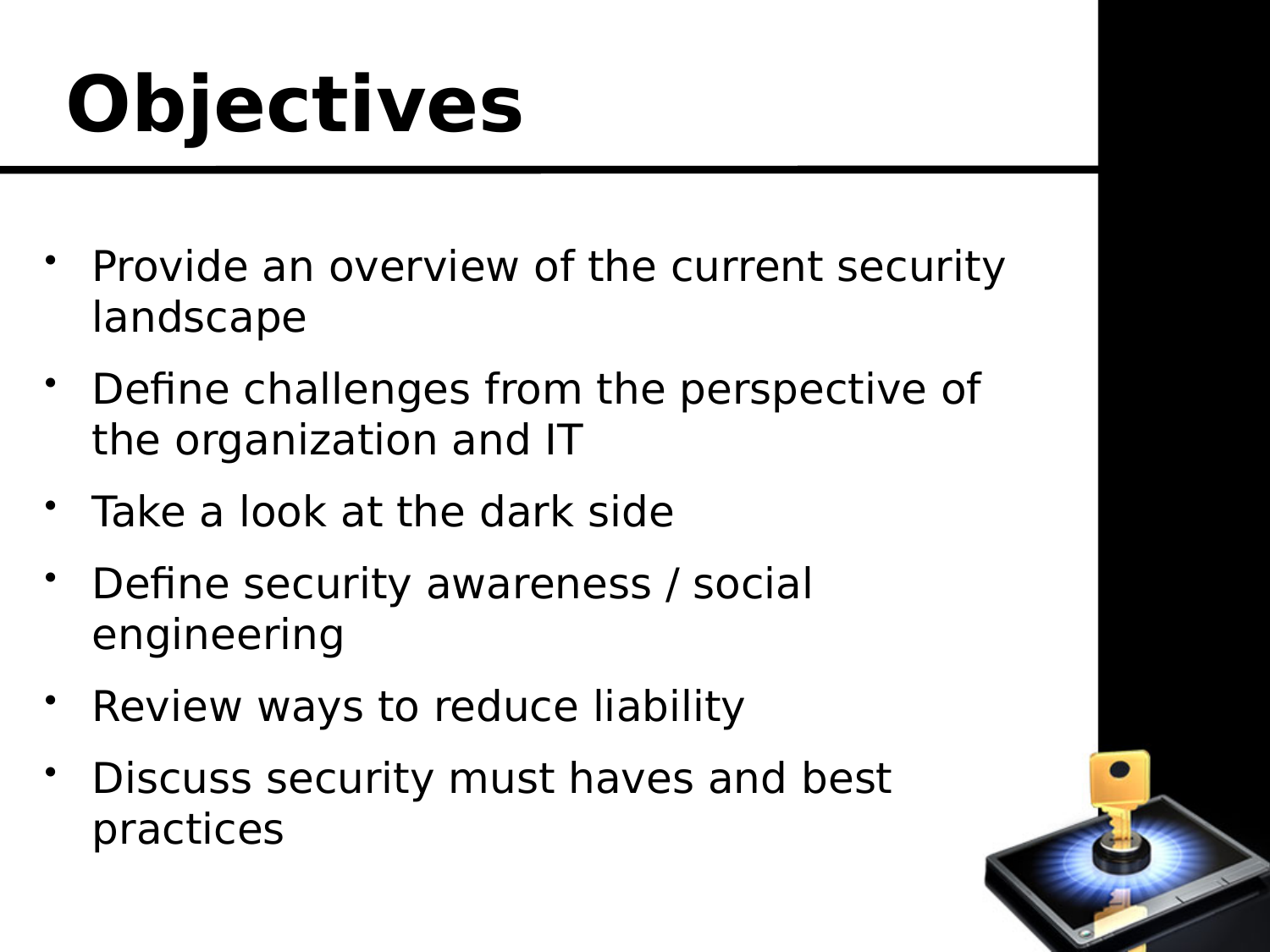

# Objectives
Provide an overview of the current security landscape
Define challenges from the perspective of the organization and IT
Take a look at the dark side
Define security awareness / social engineering
Review ways to reduce liability
Discuss security must haves and best practices